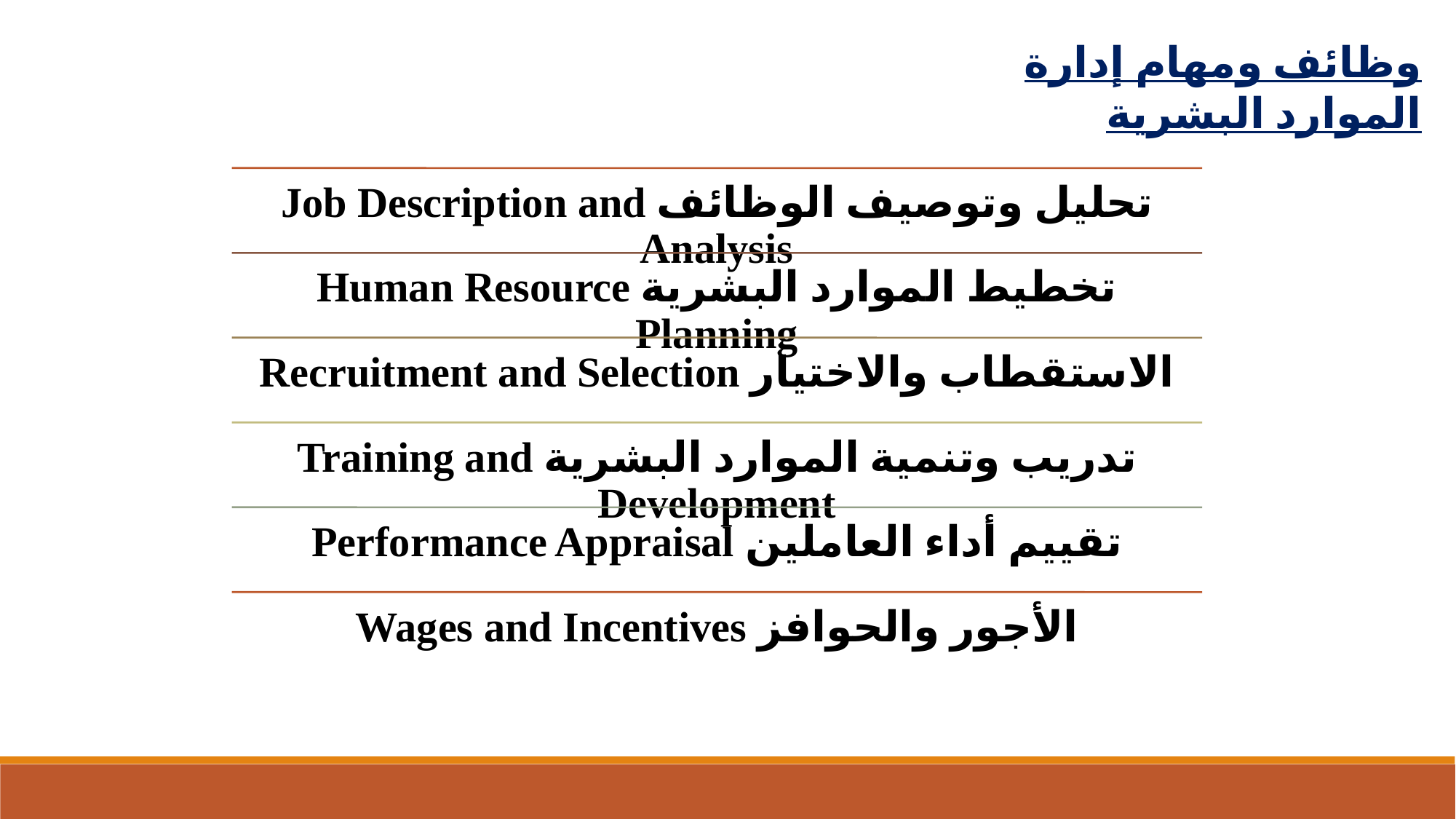

وظائف ومهام إدارة الموارد البشرية
تحليل وتوصيف الوظائف Job Description and Analysis
تخطيط الموارد البشرية Human Resource Planning
الاستقطاب والاختيار Recruitment and Selection
تدريب وتنمية الموارد البشرية Training and Development
تقييم أداء العاملين Performance Appraisal
الأجور والحوافز Wages and Incentives